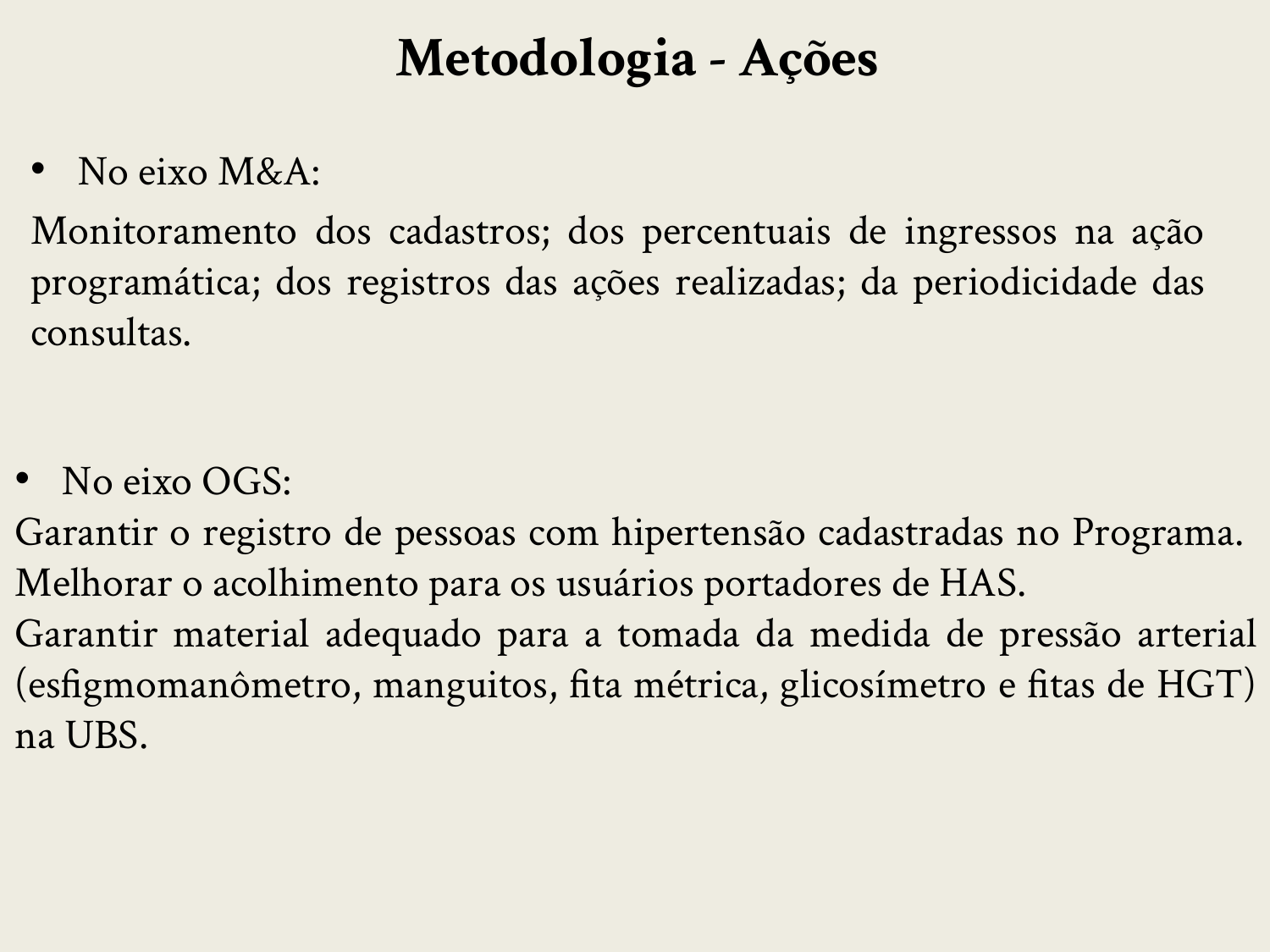

Metodologia - Ações
No eixo M&A:
Monitoramento dos cadastros; dos percentuais de ingressos na ação programática; dos registros das ações realizadas; da periodicidade das consultas.
No eixo OGS:
Garantir o registro de pessoas com hipertensão cadastradas no Programa.  Melhorar o acolhimento para os usuários portadores de HAS.
Garantir material adequado para a tomada da medida de pressão arterial (esfigmomanômetro, manguitos, fita métrica, glicosímetro e fitas de HGT) na UBS.